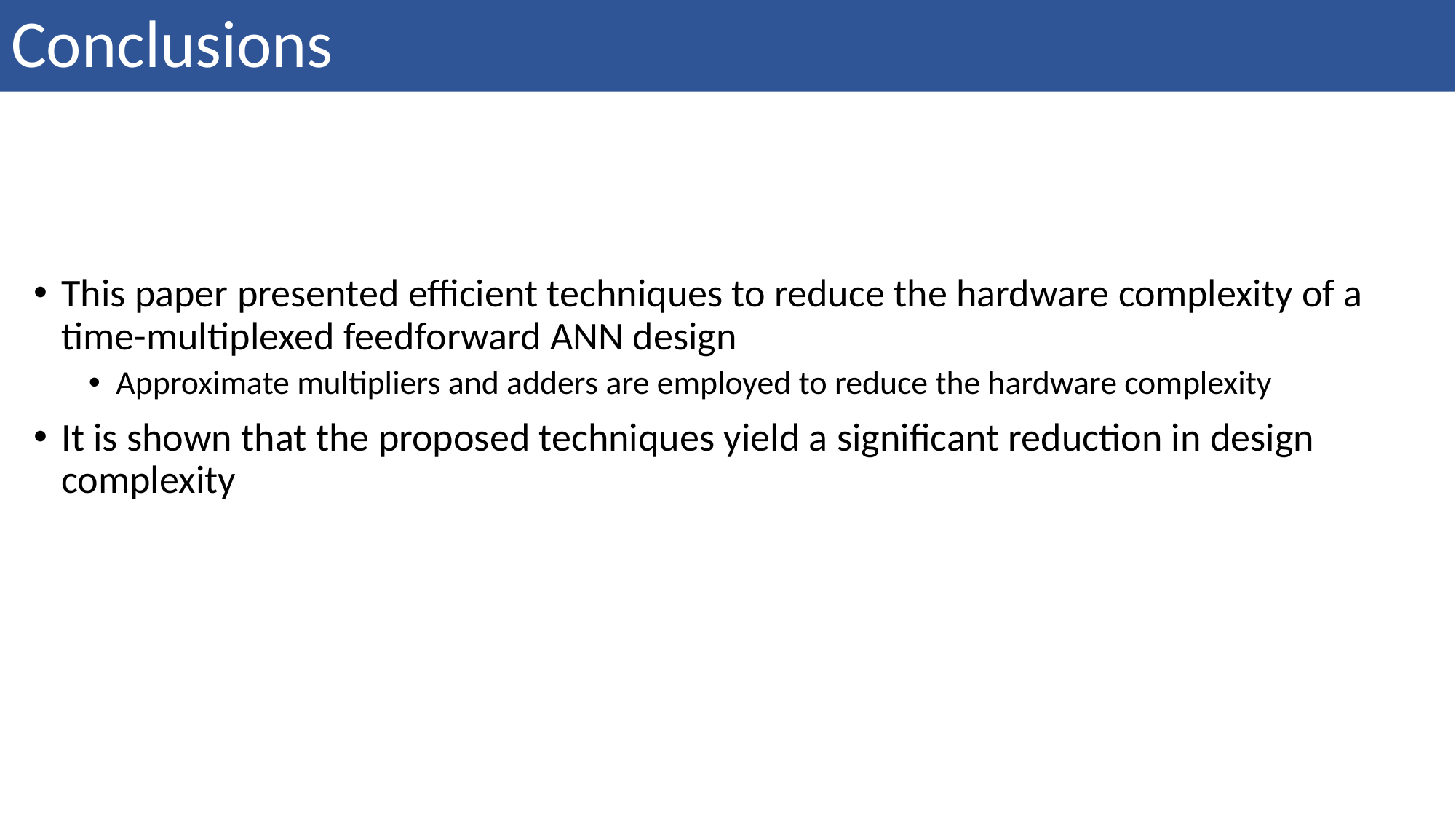

Conclusions
This paper presented efficient techniques to reduce the hardware complexity of a time-multiplexed feedforward ANN design
Approximate multipliers and adders are employed to reduce the hardware complexity
It is shown that the proposed techniques yield a significant reduction in design complexity